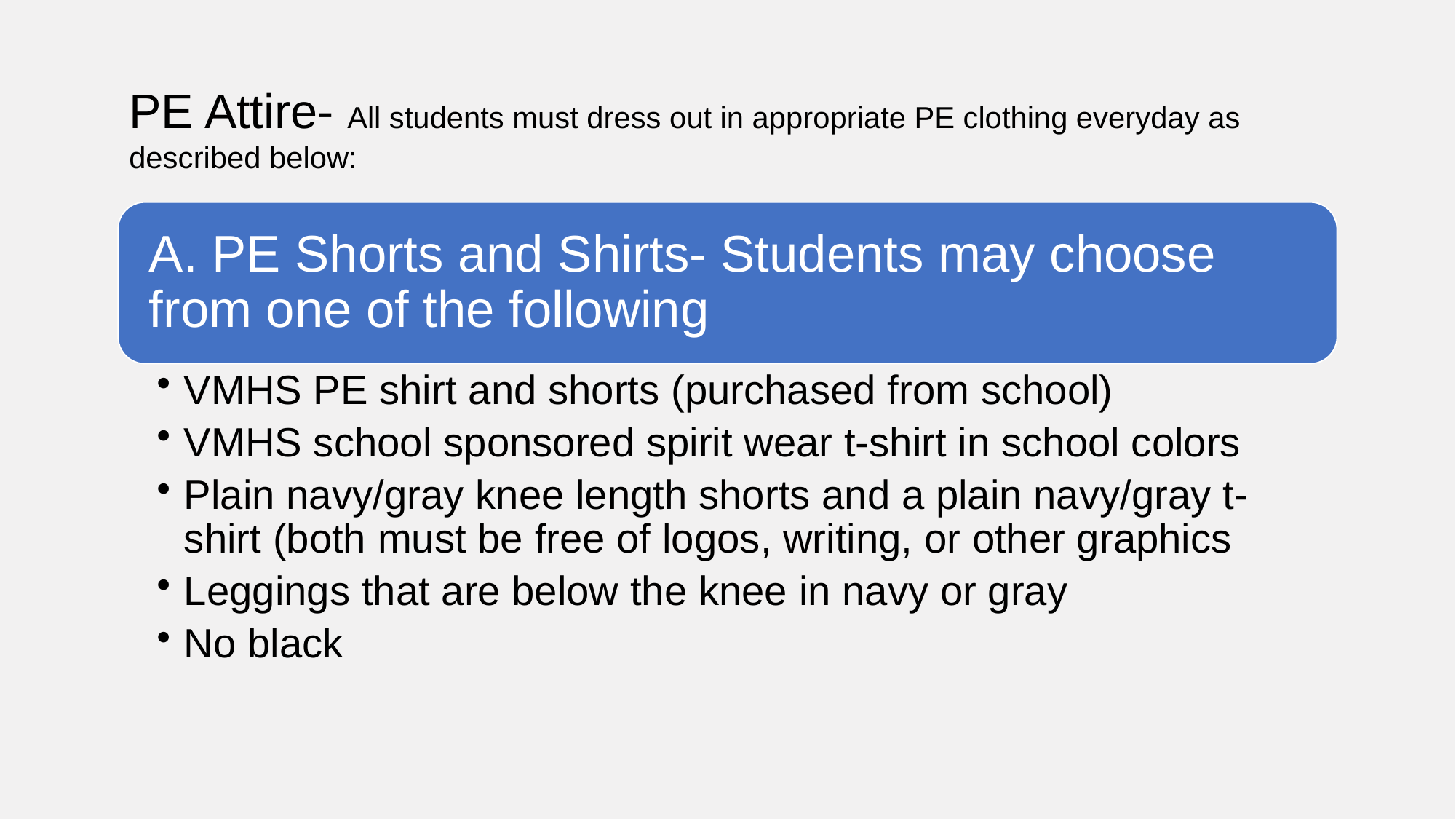

# PE Attire- All students must dress out in appropriate PE clothing everyday as described below:
A. PE Shorts and Shirts- Students may choose from one of the following
VMHS PE shirt and shorts (purchased from school)
VMHS school sponsored spirit wear t-shirt in school colors
Plain navy/gray knee length shorts and a plain navy/gray t-shirt (both must be free of logos, writing, or other graphics
Leggings that are below the knee in navy or gray
No black